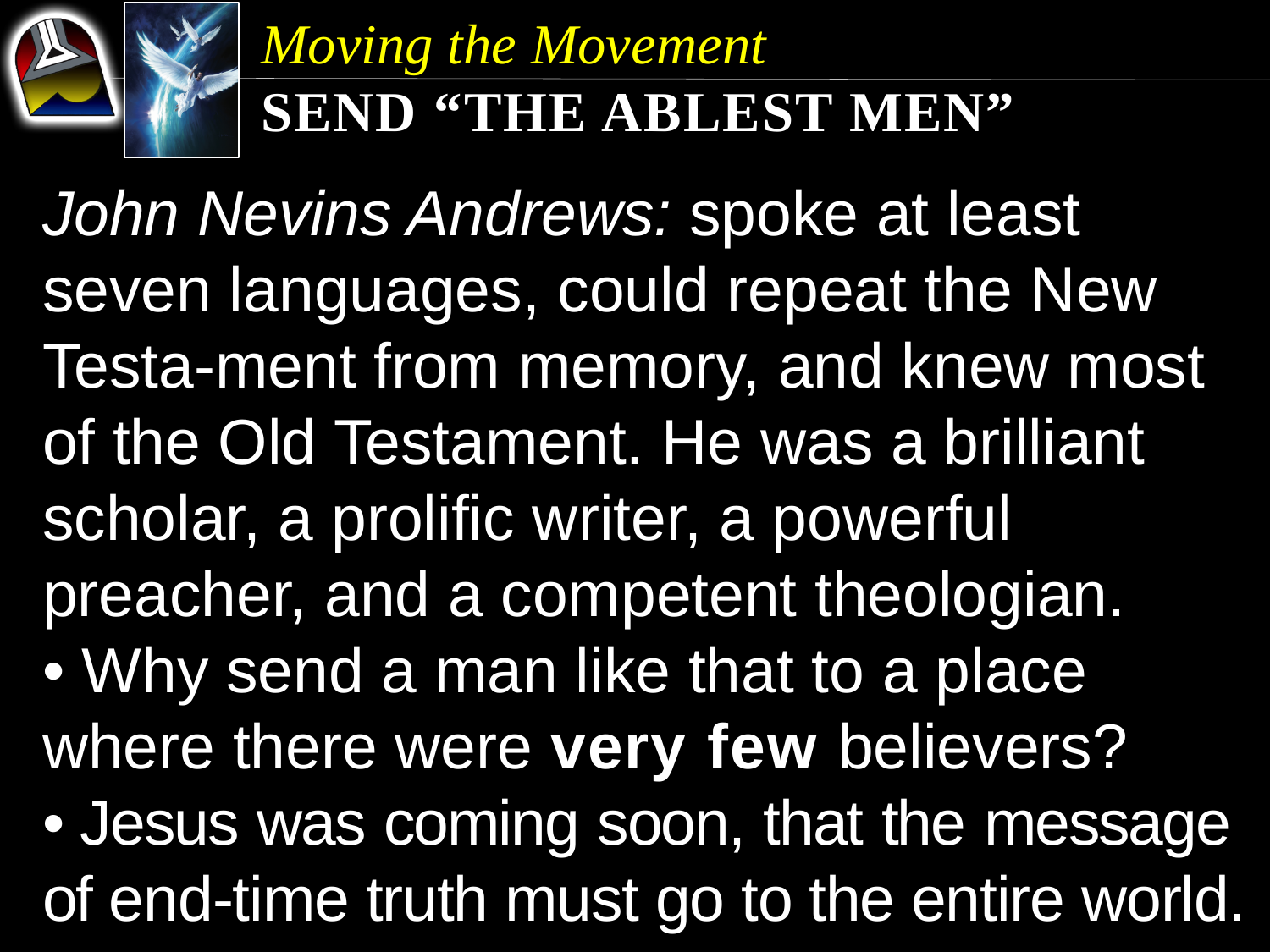

Moving the Movement
Send “the Ablest Men”
John Nevins Andrews: spoke at least seven languages, could repeat the New Testa-ment from memory, and knew most of the Old Testament. He was a brilliant scholar, a prolific writer, a powerful preacher, and a competent theologian.
• Why send a man like that to a place where there were very few believers?
• Jesus was coming soon, that the message of end-time truth must go to the entire world.